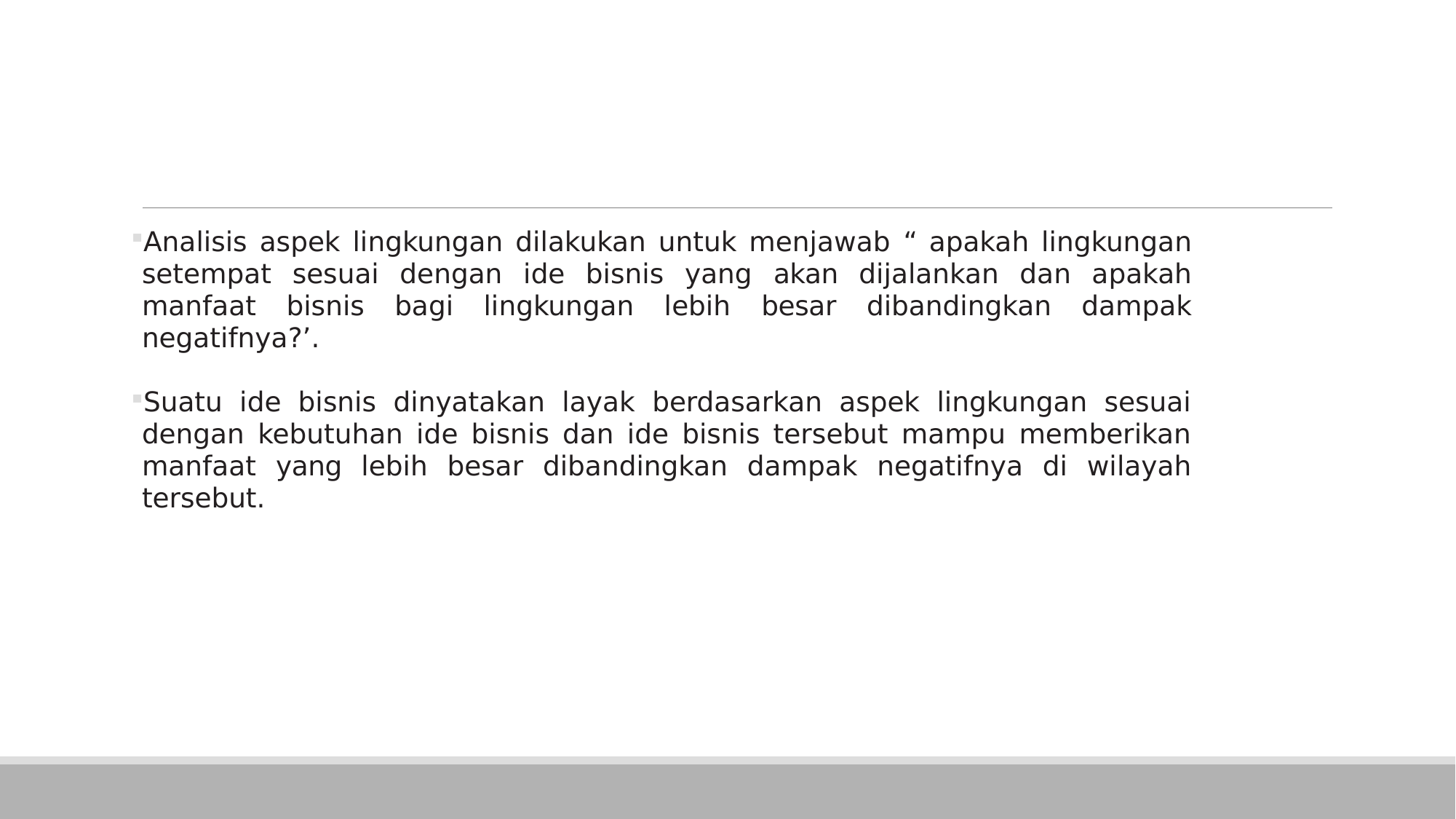

#
Analisis aspek lingkungan dilakukan untuk menjawab “ apakah lingkungan setempat sesuai dengan ide bisnis yang akan dijalankan dan apakah manfaat bisnis bagi lingkungan lebih besar dibandingkan dampak negatifnya?’.

Suatu ide bisnis dinyatakan layak berdasarkan aspek lingkungan sesuai dengan kebutuhan ide bisnis dan ide bisnis tersebut mampu memberikan manfaat yang lebih besar dibandingkan dampak negatifnya di wilayah tersebut.